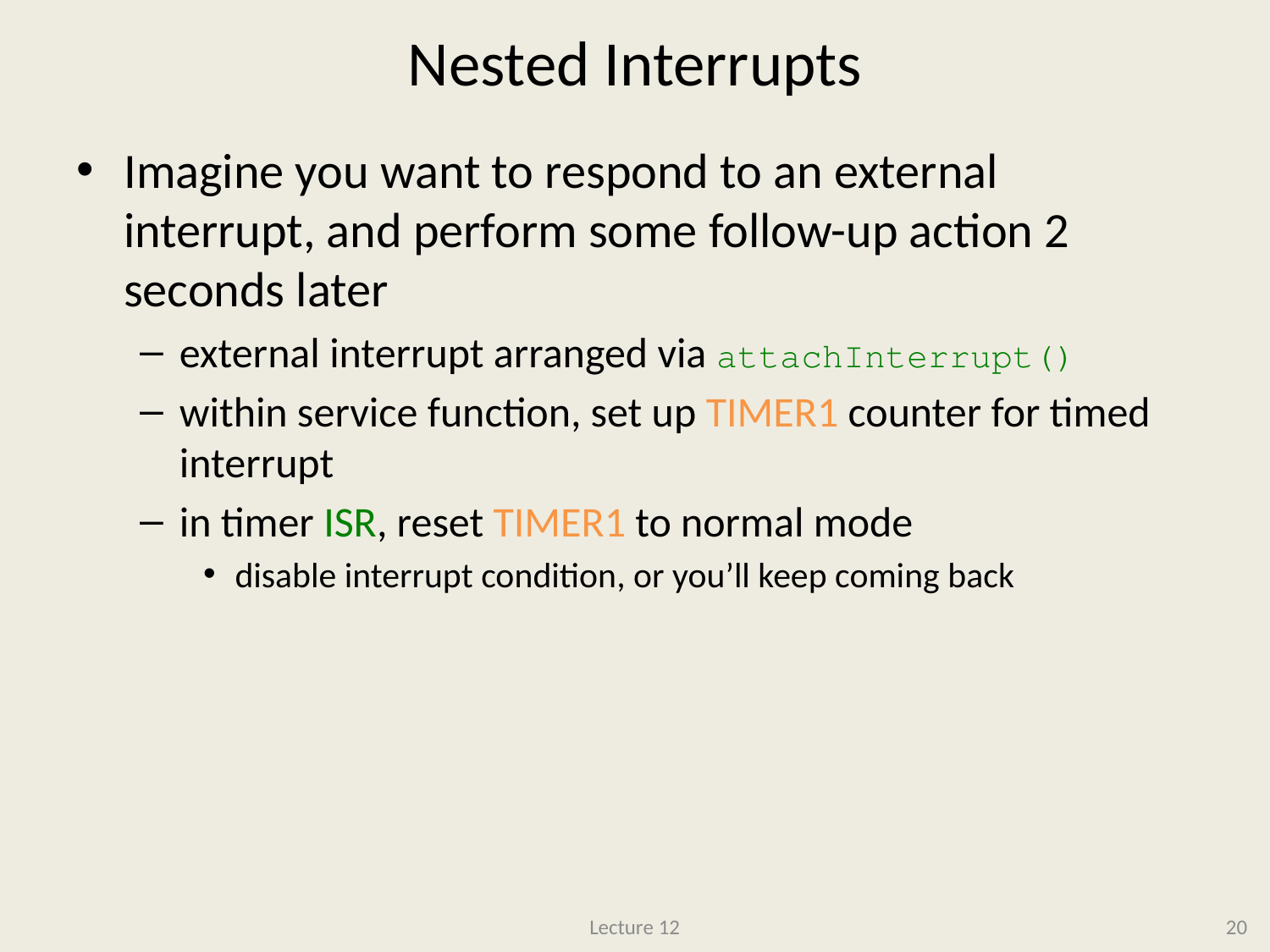

# Nested Interrupts
Imagine you want to respond to an external interrupt, and perform some follow-up action 2 seconds later
external interrupt arranged via attachInterrupt()
within service function, set up TIMER1 counter for timed interrupt
in timer ISR, reset TIMER1 to normal mode
disable interrupt condition, or you’ll keep coming back
Lecture 12
20